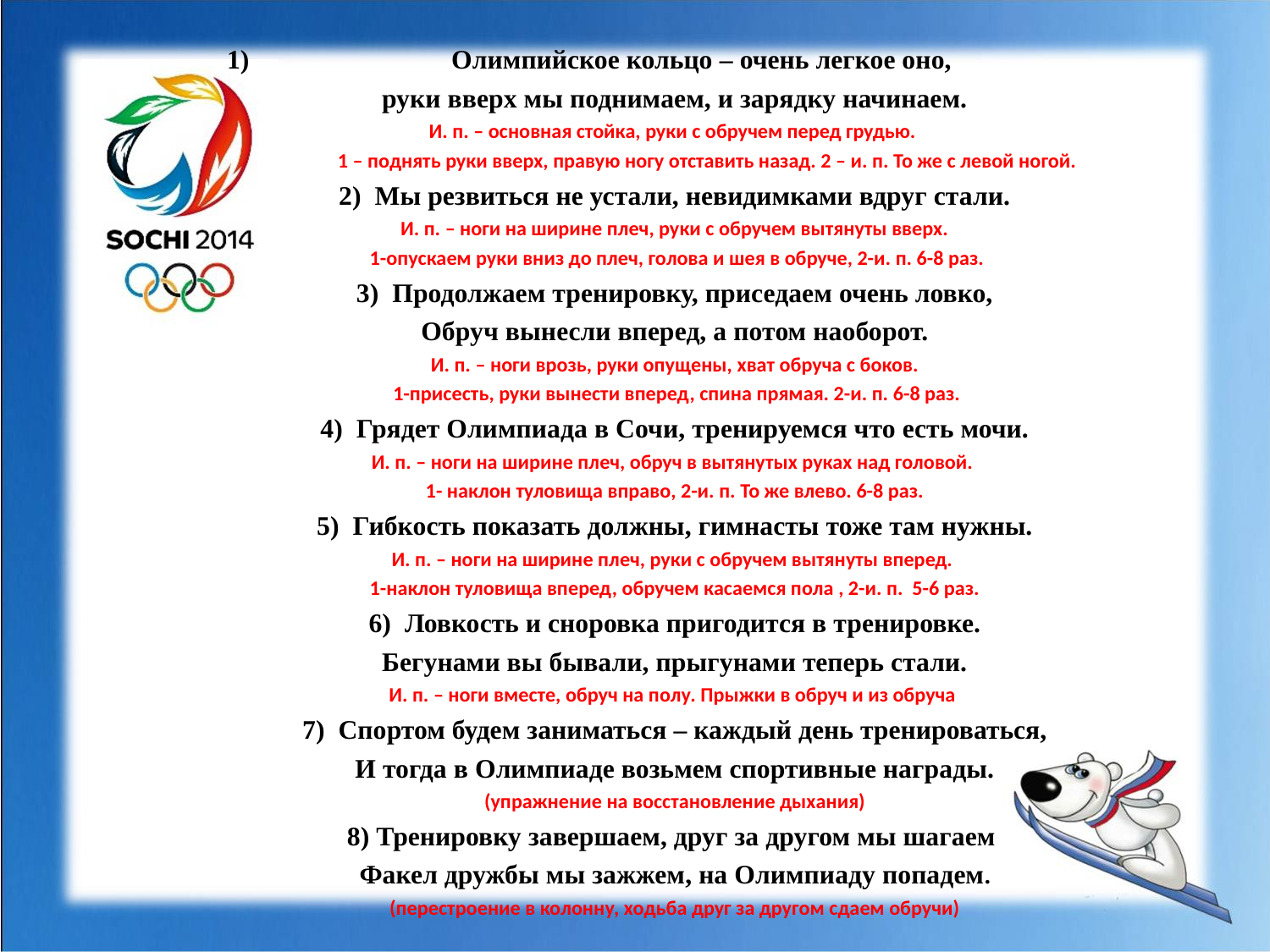

Олимпийское кольцо – очень легкое оно,
руки вверх мы поднимаем, и зарядку начинаем.
И. п. – основная стойка, руки с обручем перед грудью.
              1 – поднять руки вверх, правую ногу отставить назад. 2 – и. п. То же с левой ногой.
2)  Мы резвиться не устали, невидимками вдруг стали.
И. п. – ноги на ширине плеч, руки с обручем вытянуты вверх.
 1-опускаем руки вниз до плеч, голова и шея в обруче, 2-и. п. 6-8 раз.
3)  Продолжаем тренировку, приседаем очень ловко,
Обруч вынесли вперед, а потом наоборот.
И. п. – ноги врозь, руки опущены, хват обруча с боков.
 1-присесть, руки вынести вперед, спина прямая. 2-и. п. 6-8 раз.
4)  Грядет Олимпиада в Сочи, тренируемся что есть мочи.
И. п. – ноги на ширине плеч, обруч в вытянутых руках над головой.
1- наклон туловища вправо, 2-и. п. То же влево. 6-8 раз.
5)  Гибкость показать должны, гимнасты тоже там нужны.
И. п. – ноги на ширине плеч, руки с обручем вытянуты вперед.
1-наклон туловища вперед, обручем касаемся пола , 2-и. п.  5-6 раз.
6)  Ловкость и сноровка пригодится в тренировке.
Бегунами вы бывали, прыгунами теперь стали.
И. п. – ноги вместе, обруч на полу. Прыжки в обруч и из обруча
7)  Спортом будем заниматься – каждый день тренироваться,
И тогда в Олимпиаде возьмем спортивные награды.
(упражнение на восстановление дыхания)
8) Тренировку завершаем, друг за другом мы шагаем
Факел дружбы мы зажжем, на Олимпиаду попадем.
(перестроение в колонну, ходьба друг за другом сдаем обручи)